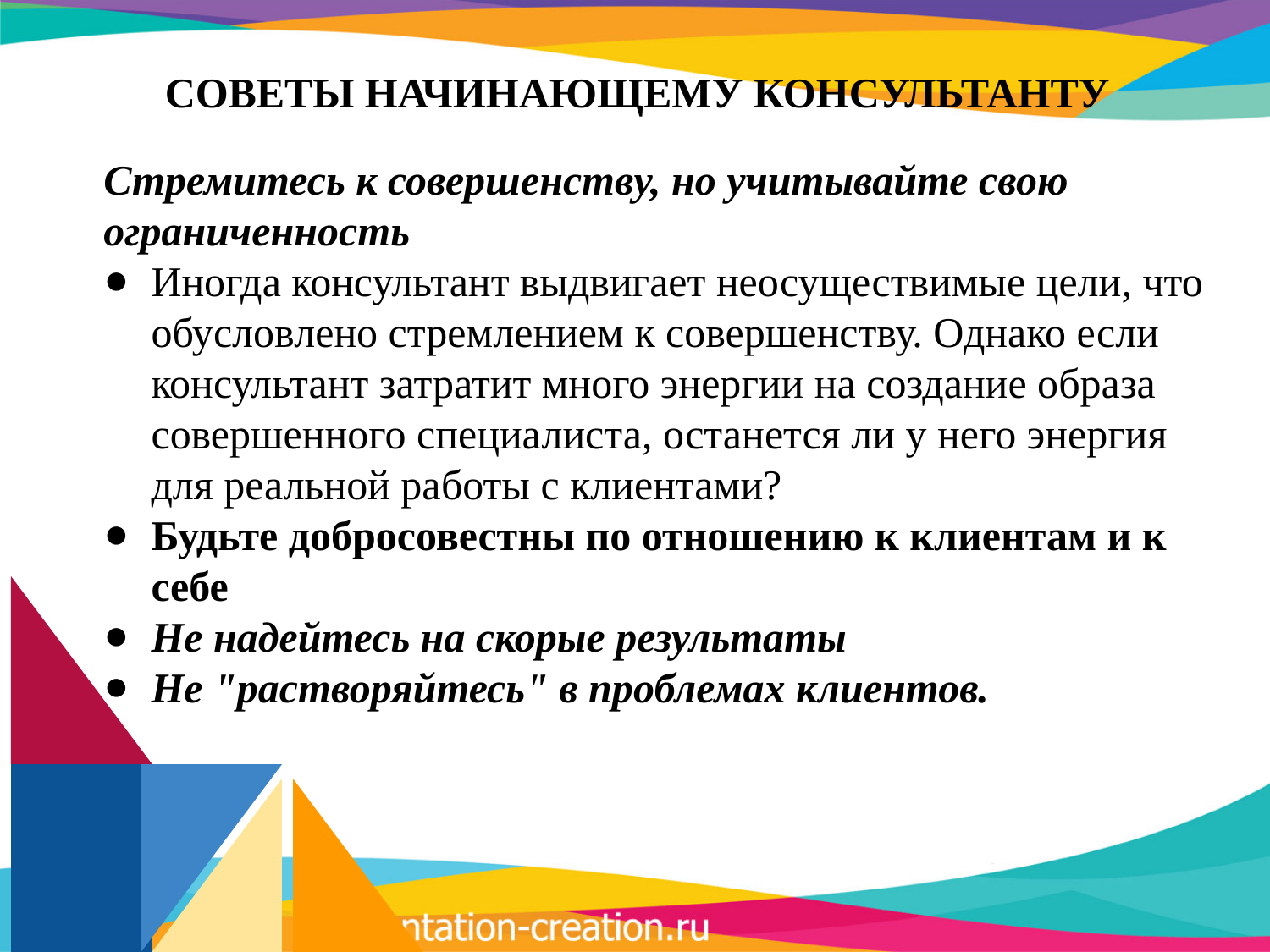

# СОВЕТЫ НАЧИНАЮЩЕМУ КОНСУЛЬТАНТУ
Стремитесь к совершенству, но учитывайте свою ограниченность
Иногда консультант выдвигает неосуществимые цели, что обуслов­лено стремлением к совершенству. Однако если консультант затратит много энергии на создание образа совершенного специалиста, останется ли у него энергия для реальной ра­боты с клиентами?
Будьте добросовестны по отношению к клиентам и к себе
Не надейтесь на скорые результаты
Не "растворяйтесь" в проблемах клиентов.